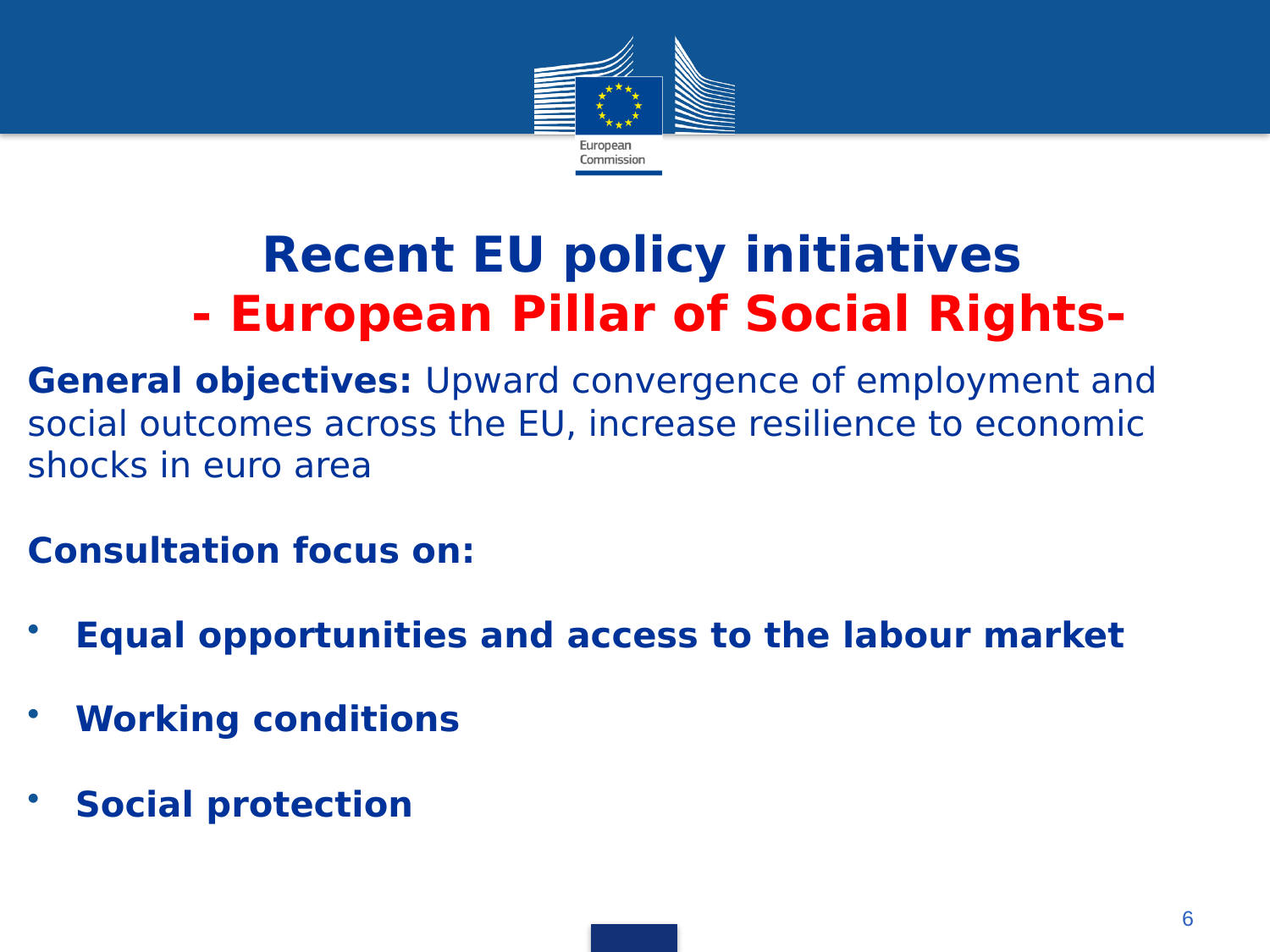

Recent EU policy initiatives
  - European Pillar of Social Rights-
General objectives: Upward convergence of employment and social outcomes across the EU, increase resilience to economic shocks in euro area

Consultation focus on:

Equal opportunities and access to the labour market

Working conditions

Social protection
6